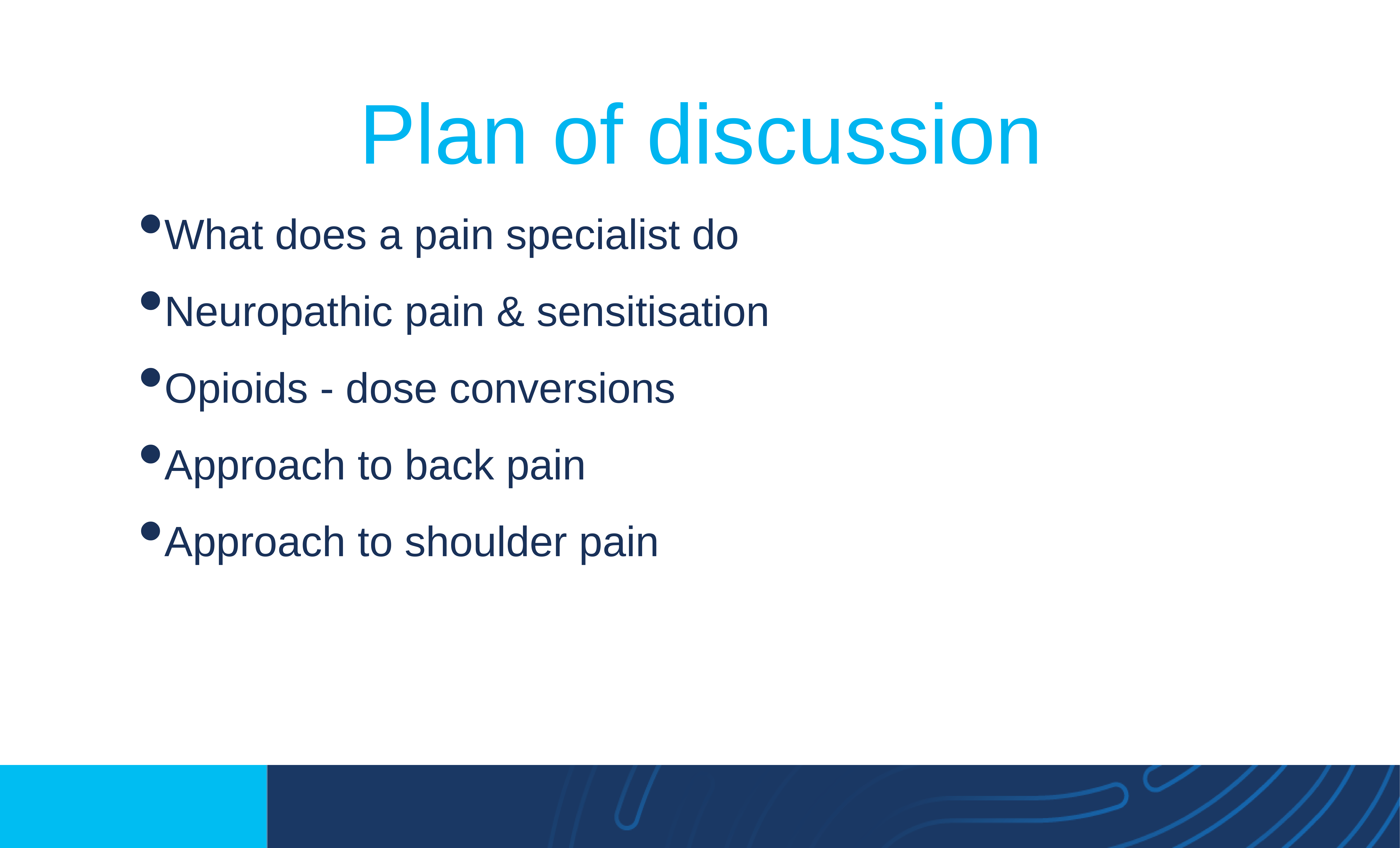

# Plan of discussion
What does a pain specialist do
Neuropathic pain & sensitisation
Opioids - dose conversions
Approach to back pain
Approach to shoulder pain